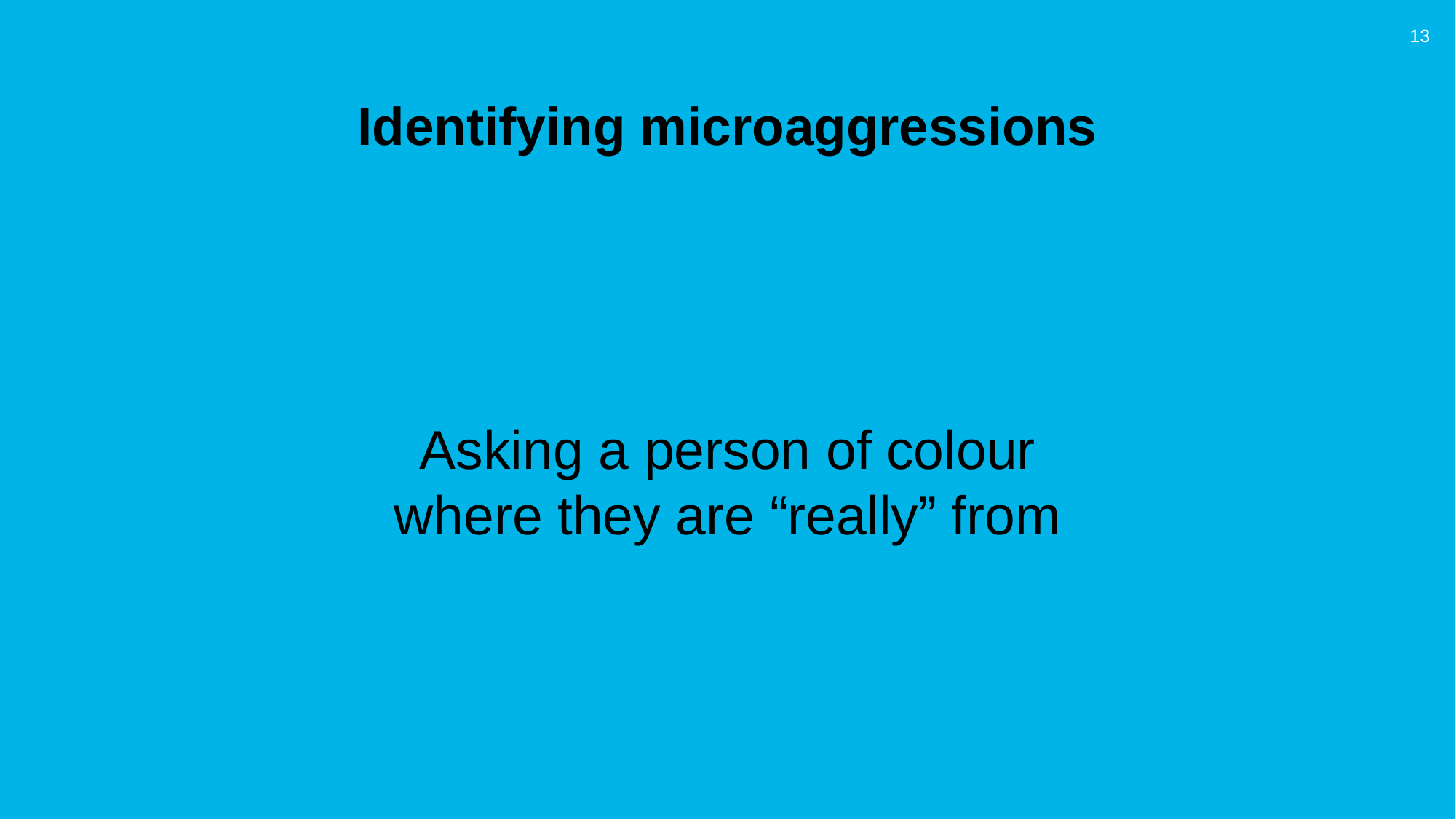

13
Identifying microaggressions
Asking a person of colour where they are “really” from